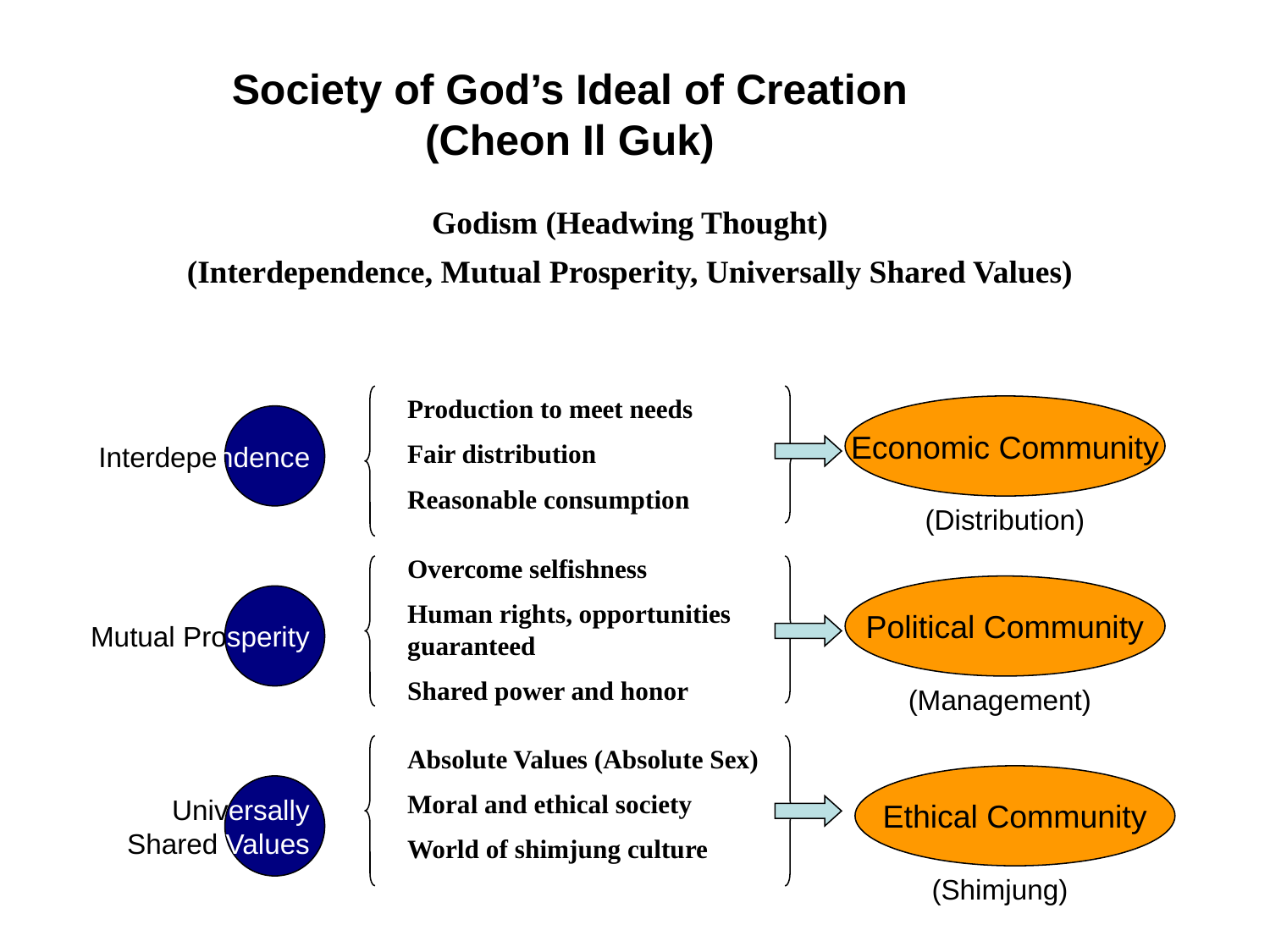

Society of God’s Ideal of Creation (Cheon Il Guk)
Godism (Headwing Thought)
(Interdependence, Mutual Prosperity, Universally Shared Values)

Production to meet needs
Fair distribution
Reasonable consumption

Economic Community
Interdependence

(Distribution)
Overcome selfishness
Human rights, opportunities guaranteed
Shared power and honor

Political Community
Mutual Prosperity

(Management)

Absolute Values (Absolute Sex)
Moral and ethical society
World of shimjung culture

Ethical Community
Universally
 Shared Values

(Shimjung)